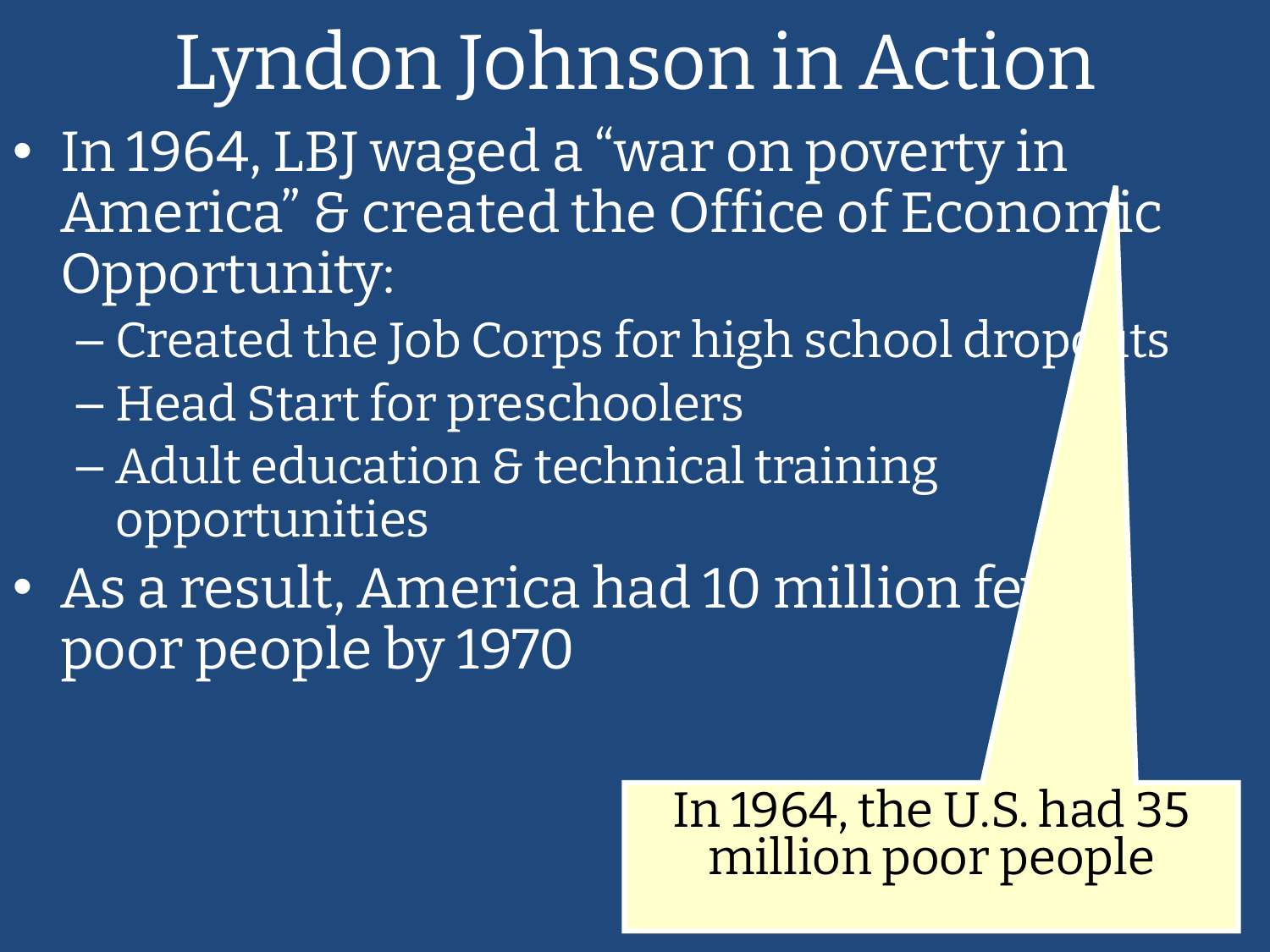

# Lyndon Johnson in Action
In 1964, LBJ waged a “war on poverty in America” & created the Office of Economic Opportunity:
Created the Job Corps for high school dropouts
Head Start for preschoolers
Adult education & technical training opportunities
As a result, America had 10 million fewer poor people by 1970
In 1964, the U.S. had 35 million poor people